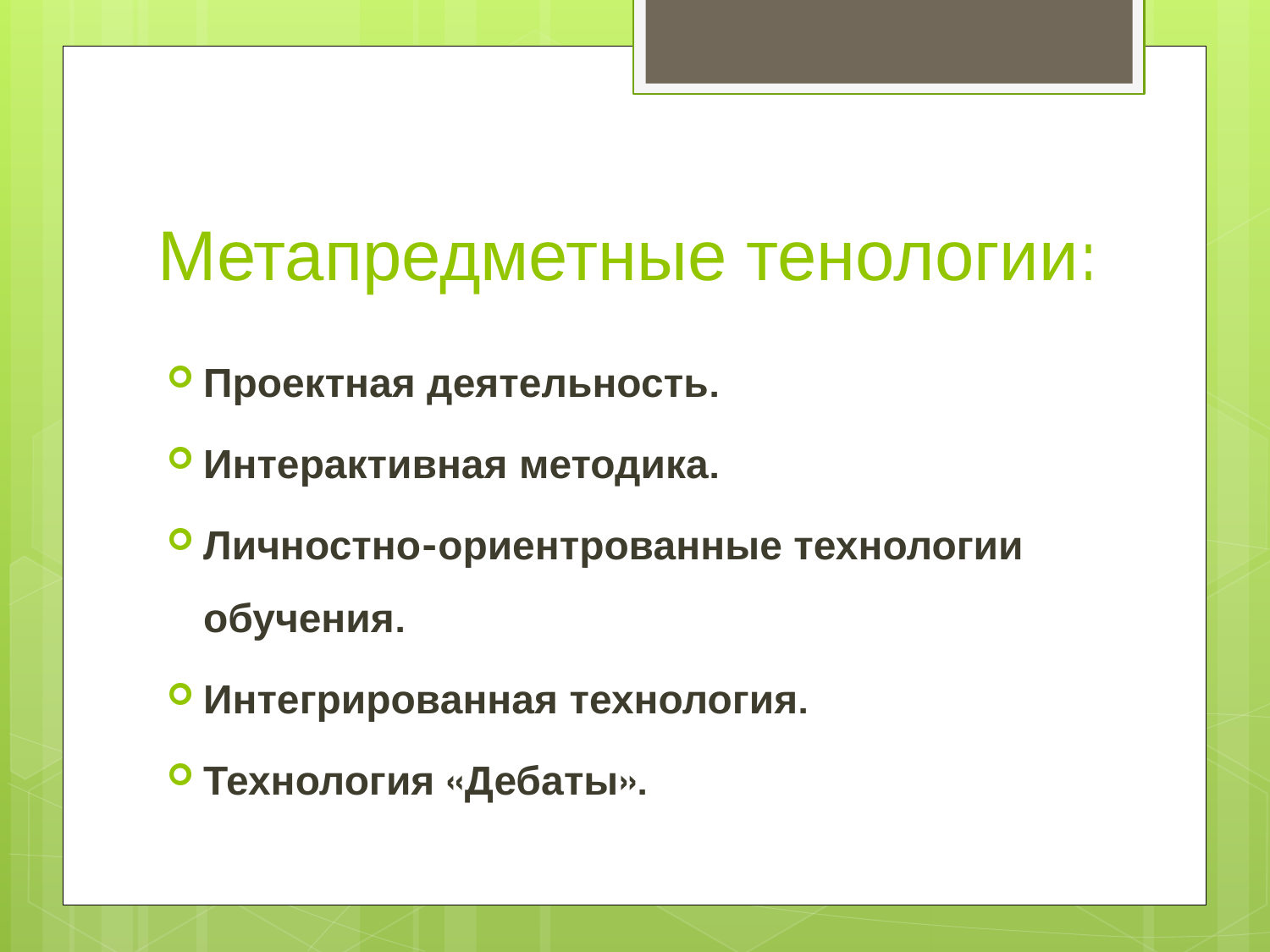

# Метапредметные тенологии:
Проектная деятельность.
Интерактивная методика.
Личностно-ориентрованные технологии обучения.
Интегрированная технология.
Технология «Дебаты».